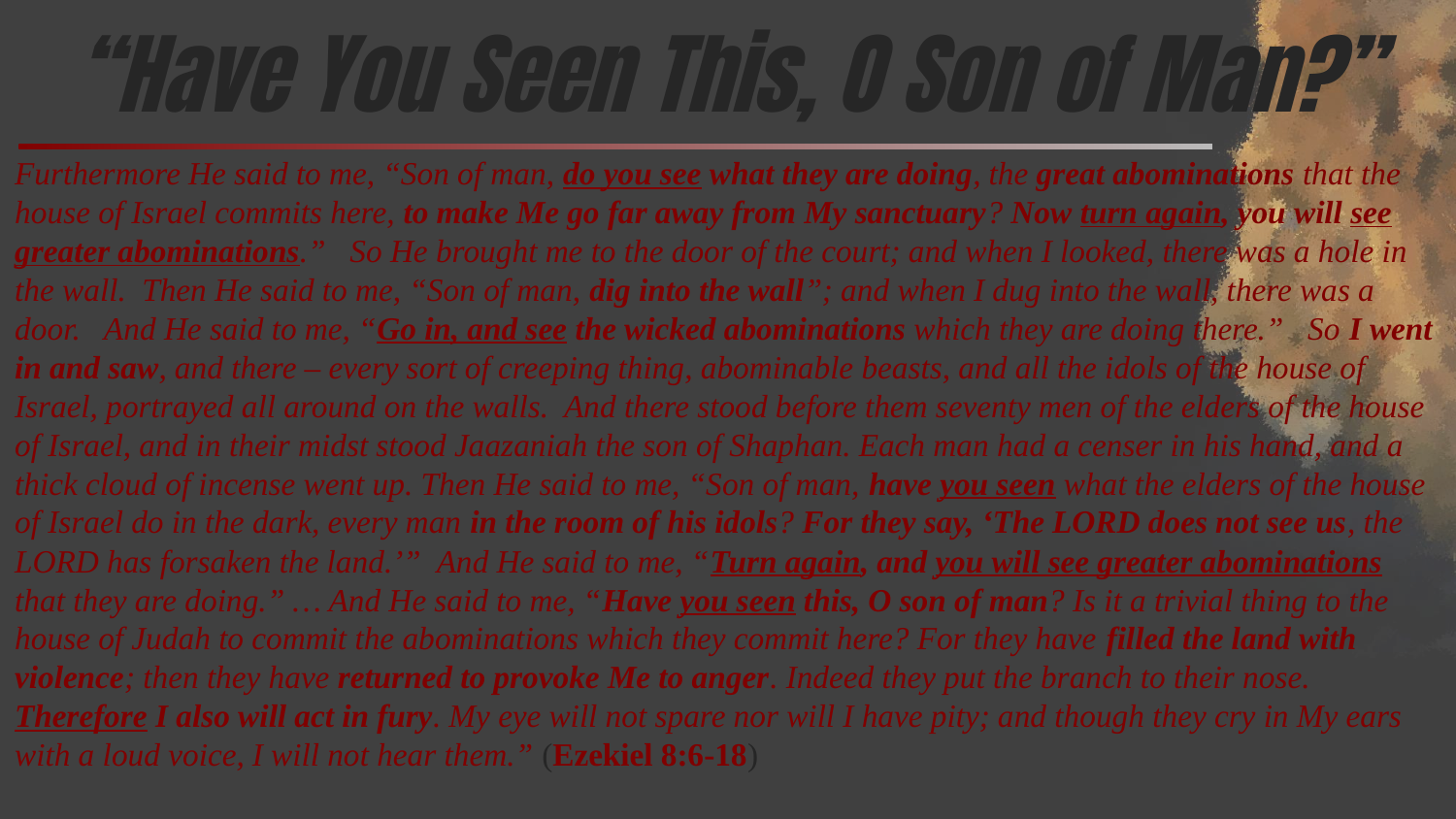

# “Have You Seen This, O Son of Man?”
Furthermore He said to me, “Son of man, do you see what they are doing, the great abominations that the house of Israel commits here, to make Me go far away from My sanctuary? Now turn again, you will see greater abominations.”   So He brought me to the door of the court; and when I looked, there was a hole in the wall.  Then He said to me, “Son of man, dig into the wall”; and when I dug into the wall, there was a door.   And He said to me, “Go in, and see the wicked abominations which they are doing there.”   So I went in and saw, and there – every sort of creeping thing, abominable beasts, and all the idols of the house of Israel, portrayed all around on the walls.  And there stood before them seventy men of the elders of the house of Israel, and in their midst stood Jaazaniah the son of Shaphan. Each man had a censer in his hand, and a thick cloud of incense went up. Then He said to me, “Son of man, have you seen what the elders of the house of Israel do in the dark, every man in the room of his idols? For they say, ‘The LORD does not see us, the LORD has forsaken the land.’”  And He said to me, “Turn again, and you will see greater abominations that they are doing.” … And He said to me, “Have you seen this, O son of man? Is it a trivial thing to the house of Judah to commit the abominations which they commit here? For they have filled the land with violence; then they have returned to provoke Me to anger. Indeed they put the branch to their nose.  Therefore I also will act in fury. My eye will not spare nor will I have pity; and though they cry in My ears with a loud voice, I will not hear them.” (Ezekiel 8:6-18)